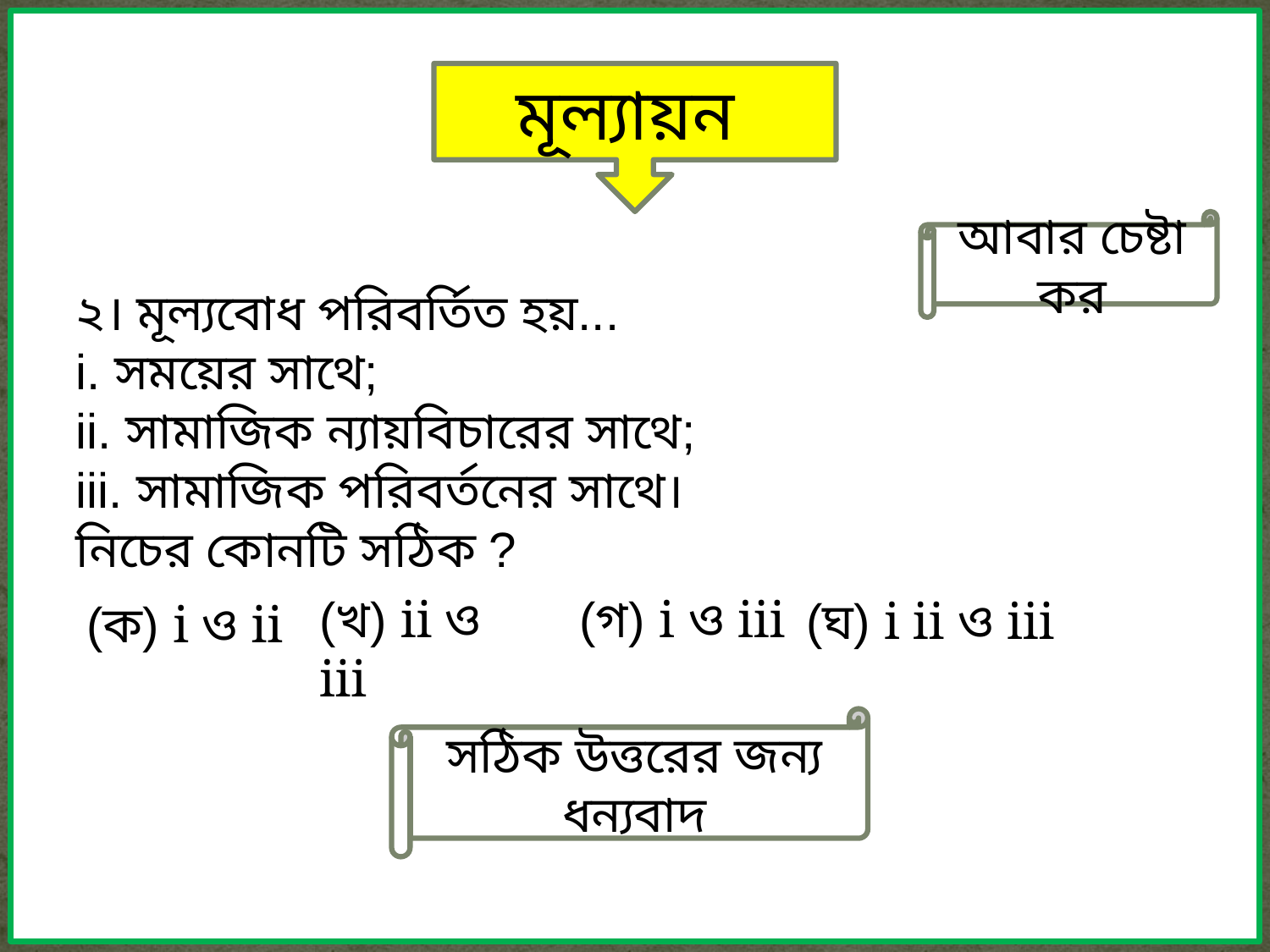

মূল্যায়ন
আবার চেষ্টা কর
২। মূল্যবোধ পরিবর্তিত হয়...
i. সময়ের সাথে;
ii. সামাজিক ন্যায়বিচারের সাথে;
iii. সামাজিক পরিবর্তনের সাথে।
নিচের কোনটি সঠিক ?
(খ) ii ও iii
(গ) i ও iii
(ঘ) i ii ও iii
(ক) i ও ii
সঠিক উত্তরের জন্য ধন্যবাদ